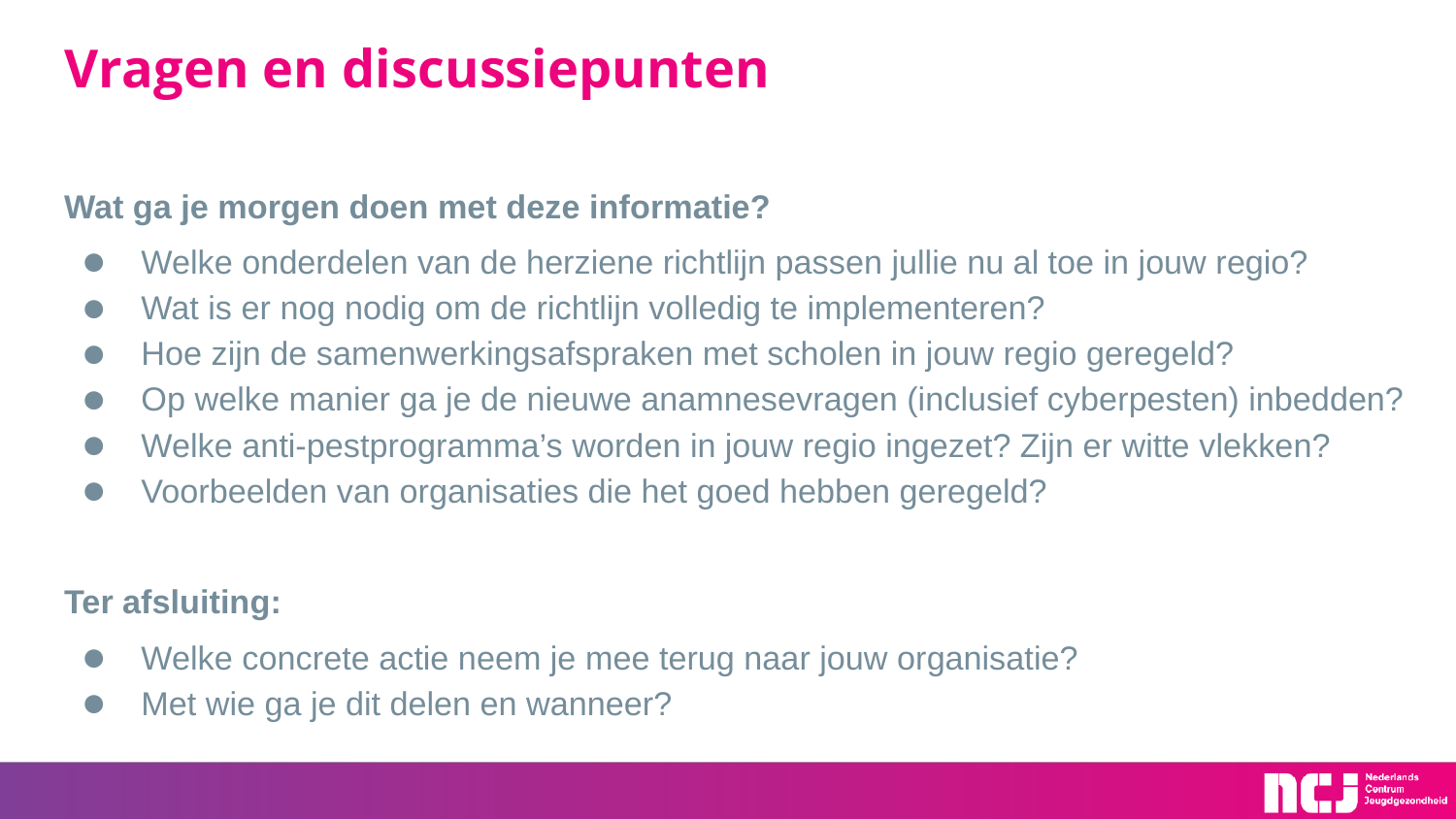

# Vragen en discussiepunten

Wat ga je morgen doen met deze informatie?
Welke onderdelen van de herziene richtlijn passen jullie nu al toe in jouw regio?
Wat is er nog nodig om de richtlijn volledig te implementeren?
Hoe zijn de samenwerkingsafspraken met scholen in jouw regio geregeld?
Op welke manier ga je de nieuwe anamnesevragen (inclusief cyberpesten) inbedden?
Welke anti-pestprogramma’s worden in jouw regio ingezet? Zijn er witte vlekken?
Voorbeelden van organisaties die het goed hebben geregeld?

Ter afsluiting:
Welke concrete actie neem je mee terug naar jouw organisatie?
Met wie ga je dit delen en wanneer?